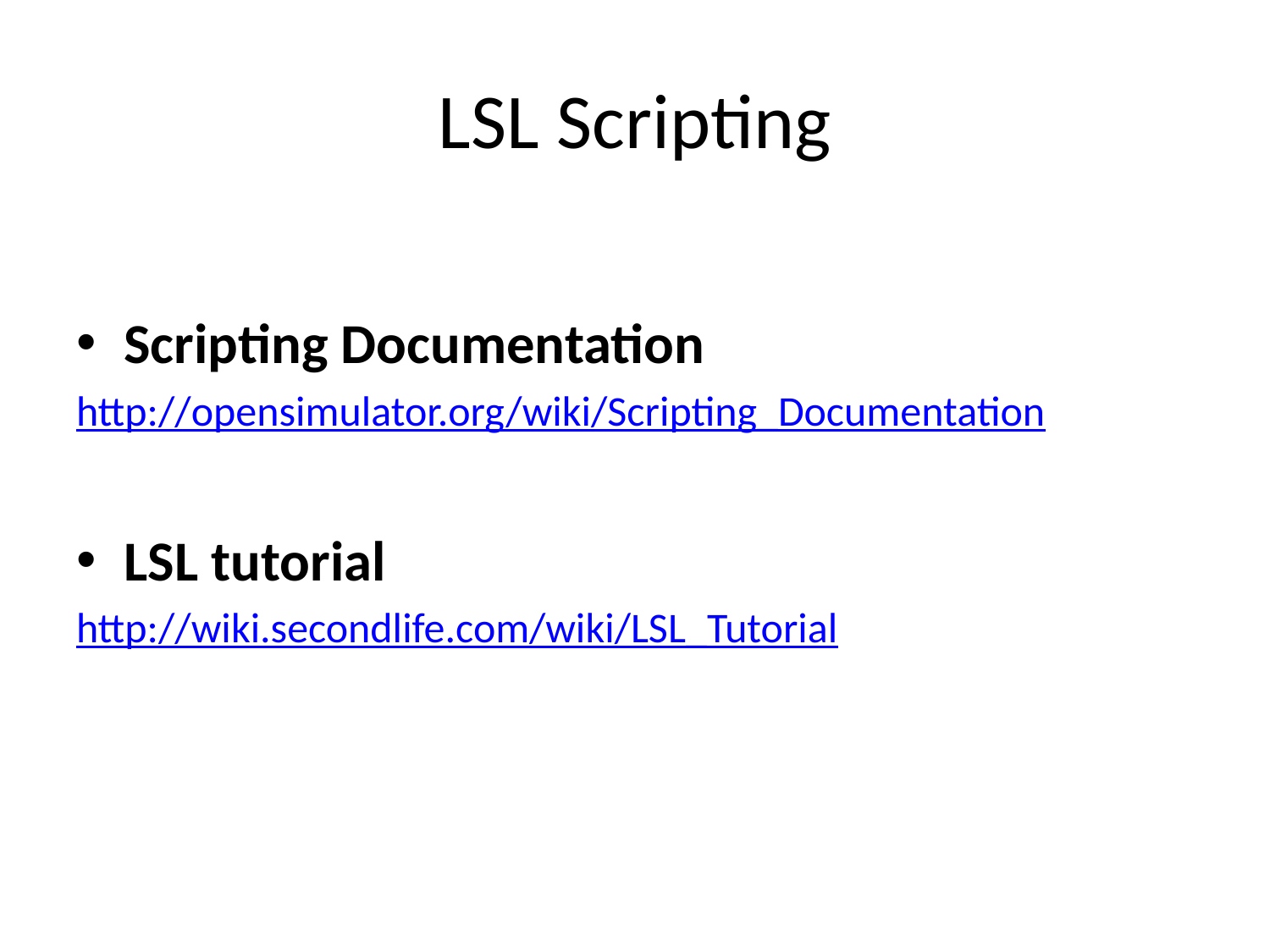

# LSL Scripting

Scripting Documentation
http://opensimulator.org/wiki/Scripting_Documentation

LSL tutorial
http://wiki.secondlife.com/wiki/LSL_Tutorial